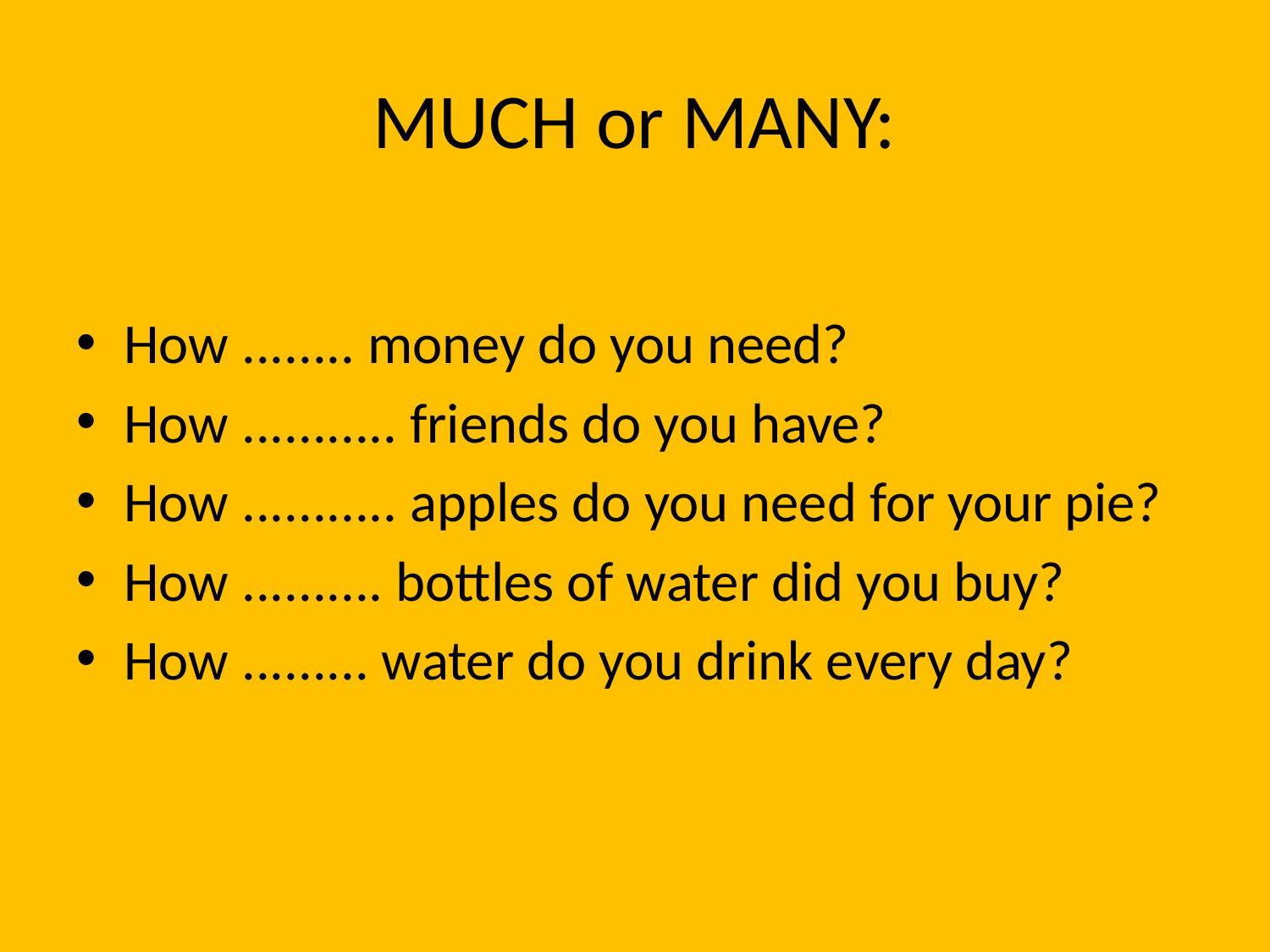

# MUCH or MANY:

How ........ money do you need?
How ........... friends do you have?
How ........... apples do you need for your pie?
How .......... bottles of water did you buy?
How ......... water do you drink every day?